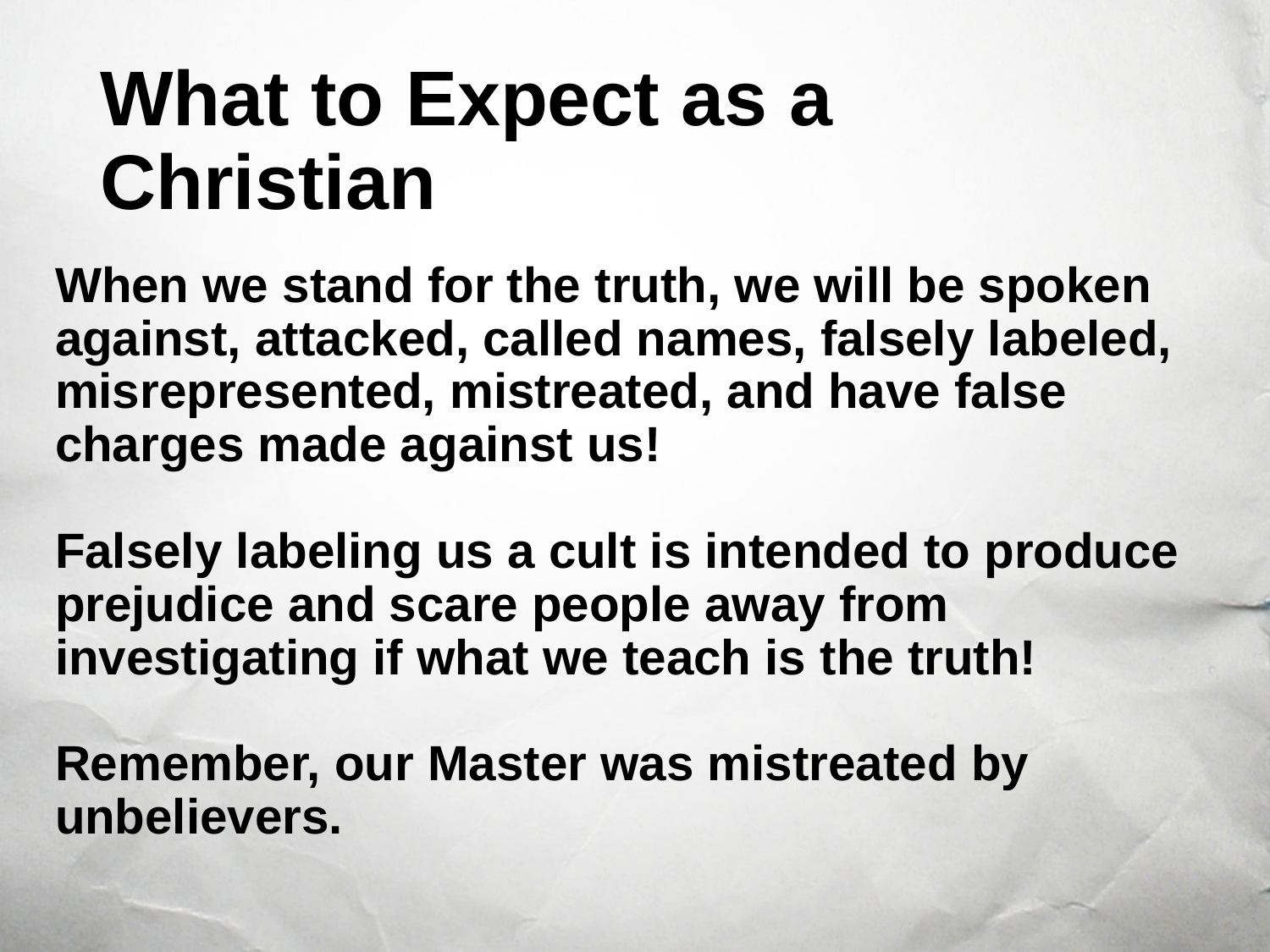

# What to Expect as a Christian
When we stand for the truth, we will be spoken against, attacked, called names, falsely labeled, misrepresented, mistreated, and have false charges made against us!

Falsely labeling us a cult is intended to produce prejudice and scare people away from investigating if what we teach is the truth!

Remember, our Master was mistreated by unbelievers.